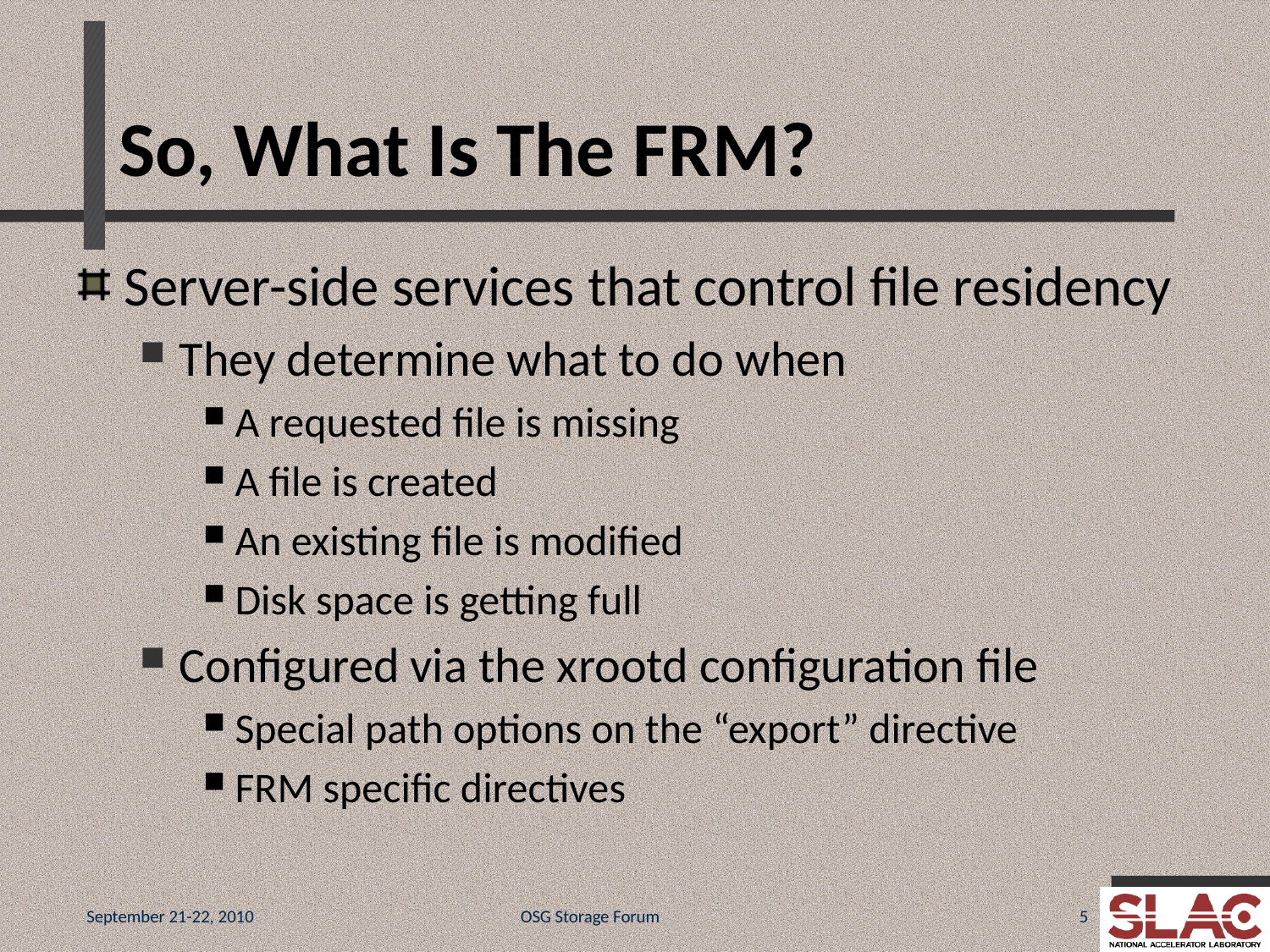

# So, What Is The FRM?
Server-side services that control file residency
They determine what to do when
A requested file is missing
A file is created
An existing file is modified
Disk space is getting full
Configured via the xrootd configuration file
Special path options on the “export” directive
FRM specific directives